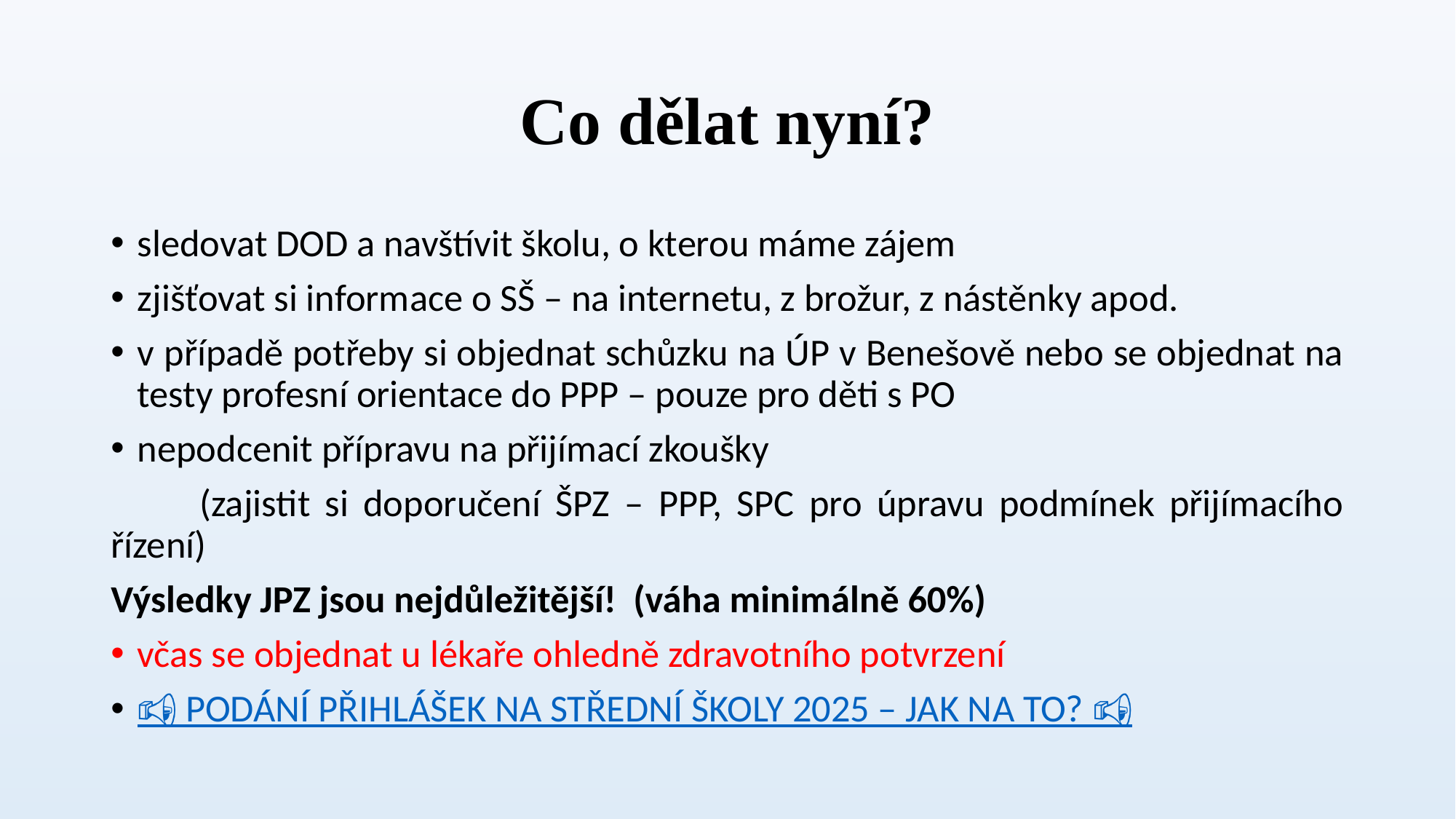

# Co dělat nyní?
sledovat DOD a navštívit školu, o kterou máme zájem
zjišťovat si informace o SŠ – na internetu, z brožur, z nástěnky apod.
v případě potřeby si objednat schůzku na ÚP v Benešově nebo se objednat na testy profesní orientace do PPP – pouze pro děti s PO
nepodcenit přípravu na přijímací zkoušky
      (zajistit si doporučení ŠPZ – PPP, SPC pro úpravu podmínek přijímacího řízení)
Výsledky JPZ jsou nejdůležitější!  (váha minimálně 60%)
včas se objednat u lékaře ohledně zdravotního potvrzení
📢 PODÁNÍ PŘIHLÁŠEK NA STŘEDNÍ ŠKOLY 2025 – JAK NA TO? 📢